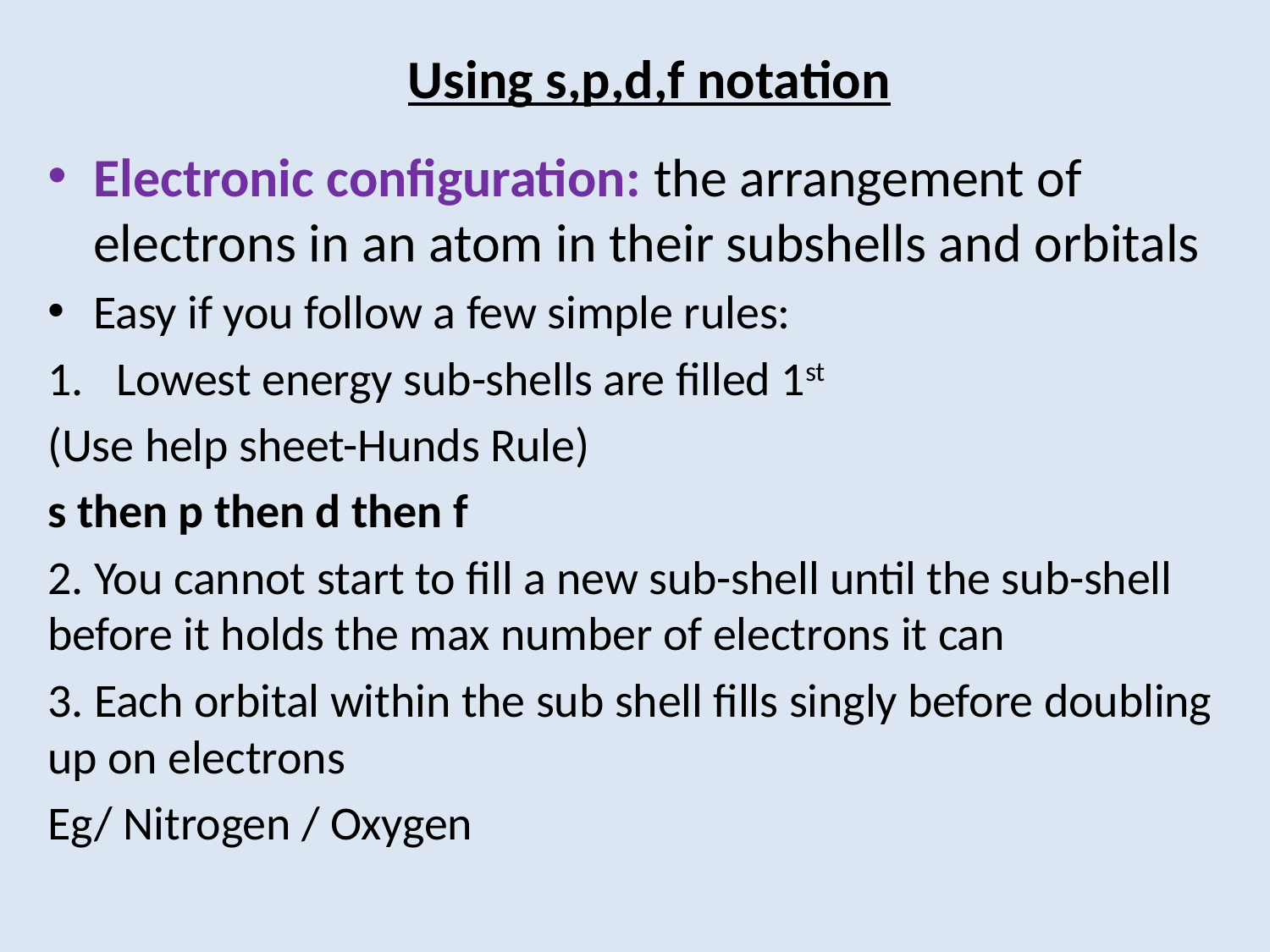

# Using s,p,d,f notation
Electronic configuration: the arrangement of electrons in an atom in their subshells and orbitals
Easy if you follow a few simple rules:
Lowest energy sub-shells are filled 1st
(Use help sheet-Hunds Rule)
s then p then d then f
2. You cannot start to fill a new sub-shell until the sub-shell before it holds the max number of electrons it can
3. Each orbital within the sub shell fills singly before doubling up on electrons
Eg/ Nitrogen / Oxygen